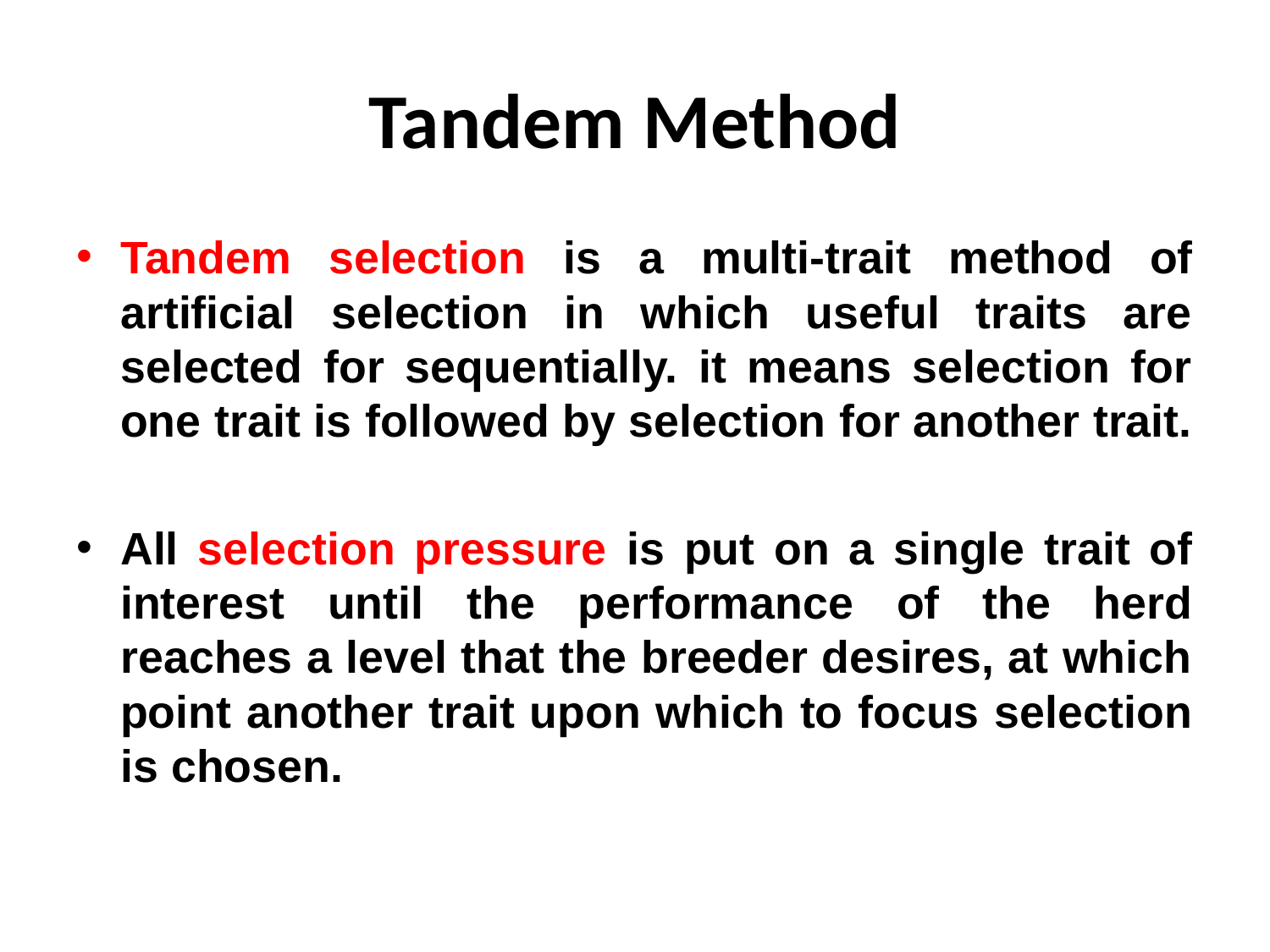

# Tandem Method
Tandem selection is a multi-trait method of artificial selection in which useful traits are selected for sequentially. it means selection for one trait is followed by selection for another trait.

All selection pressure is put on a single trait of interest until the performance of the herd reaches a level that the breeder desires, at which point another trait upon which to focus selection is chosen.